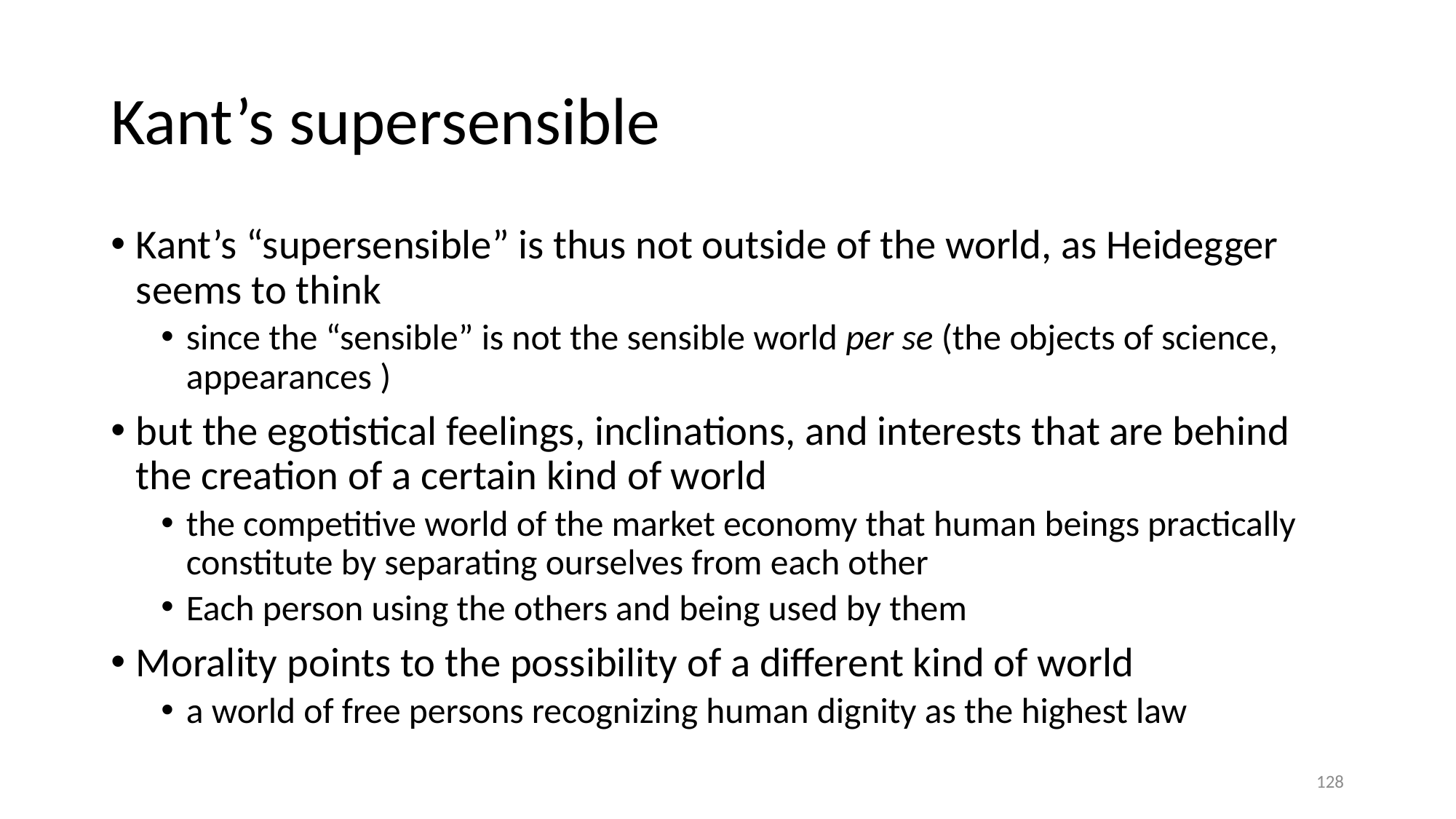

# Kant’s supersensible
Kant’s “supersensible” is thus not outside of the world, as Heidegger seems to think
since the “sensible” is not the sensible world per se (the objects of science, appearances )
but the egotistical feelings, inclinations, and interests that are behind the creation of a certain kind of world
the competitive world of the market economy that human beings practically constitute by separating ourselves from each other
Each person using the others and being used by them
Morality points to the possibility of a different kind of world
a world of free persons recognizing human dignity as the highest law

128